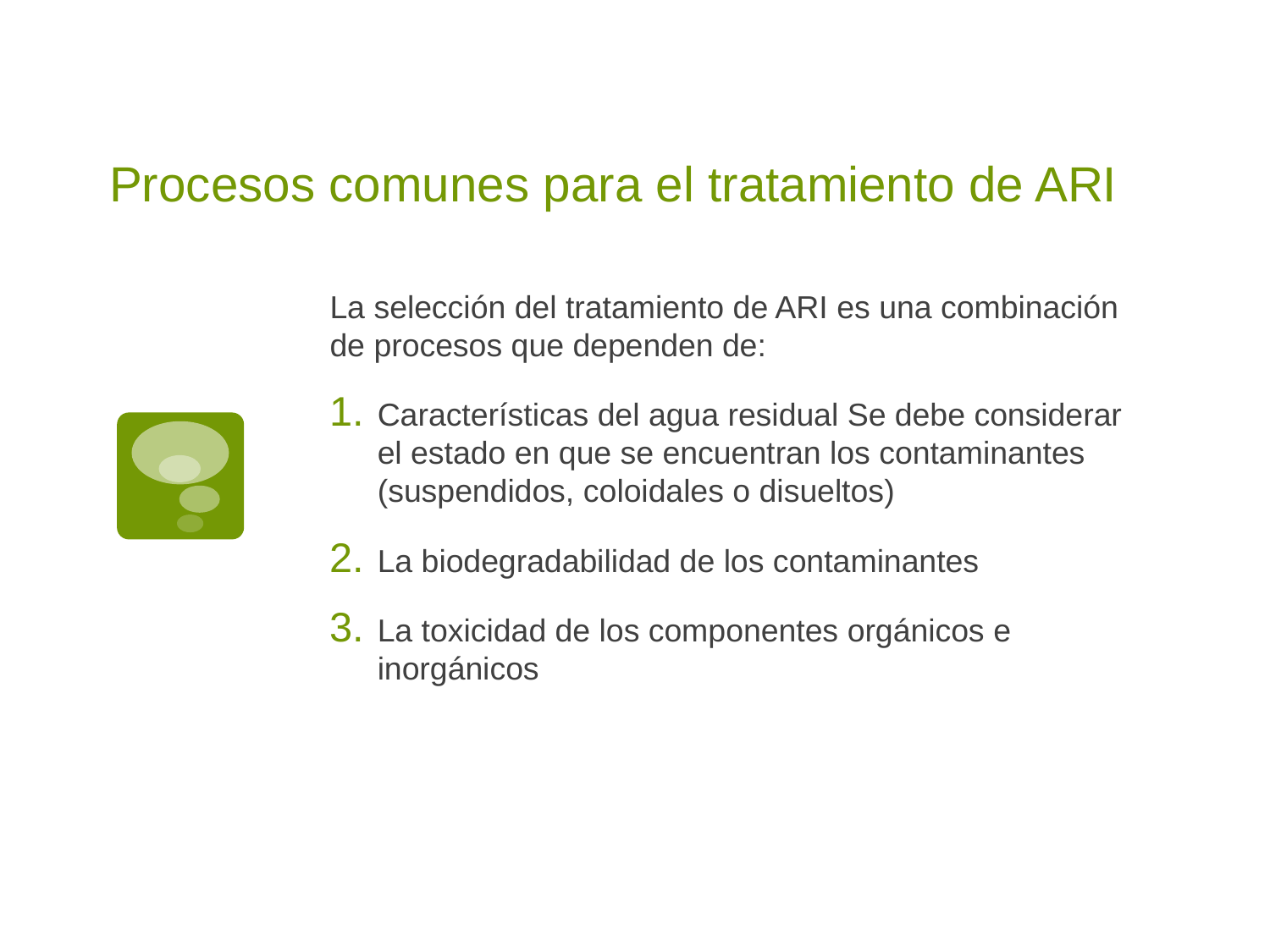

# Procesos comunes para el tratamiento de ARI
La selección del tratamiento de ARI es una combinación de procesos que dependen de:
Características del agua residual Se debe considerar el estado en que se encuentran los contaminantes (suspendidos, coloidales o disueltos)
La biodegradabilidad de los contaminantes
La toxicidad de los componentes orgánicos e inorgánicos